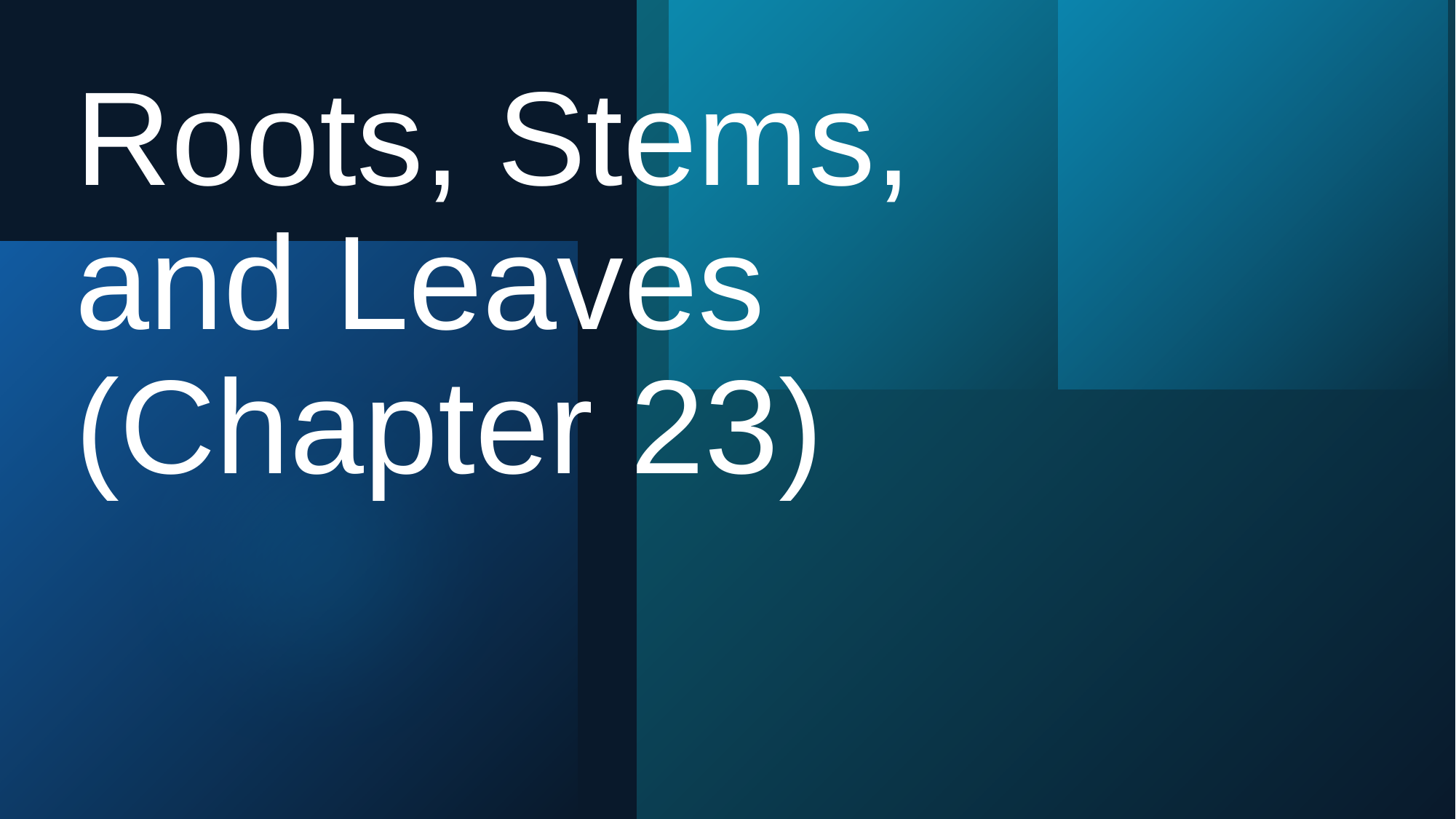

# Roots, Stems, and Leaves (Chapter 23)